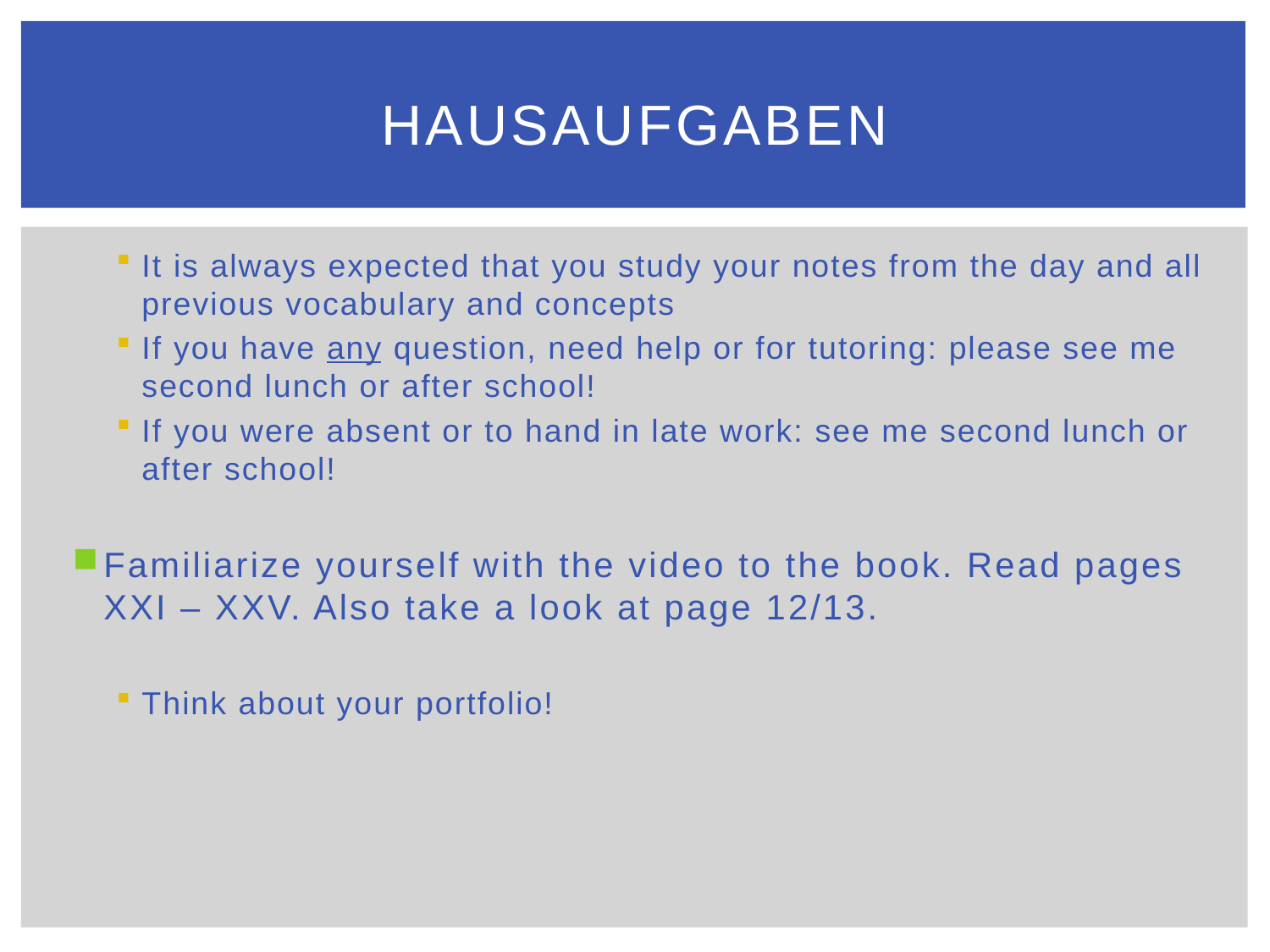

# Hausaufgaben
It is always expected that you study your notes from the day and all previous vocabulary and concepts
If you have any question, need help or for tutoring: please see me second lunch or after school!
If you were absent or to hand in late work: see me second lunch or after school!

Familiarize yourself with the video to the book. Read pages XXI – XXV. Also take a look at page 12/13.

Think about your portfolio!